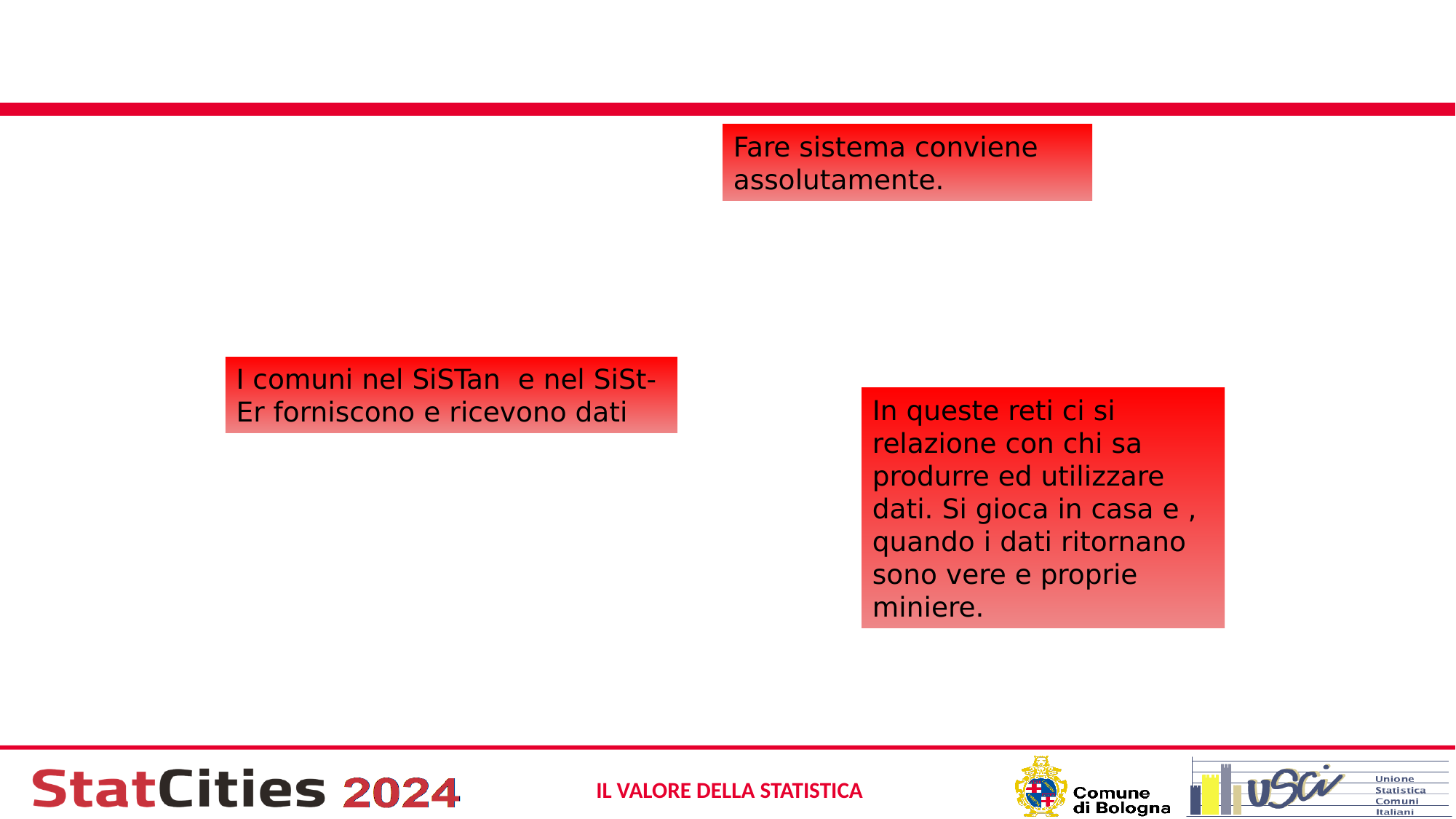

Fare sistema conviene assolutamente.
I comuni nel SiSTan  e nel SiSt-Er forniscono e ricevono dati
In queste reti ci si relazione con chi sa produrre ed utilizzare dati. Si gioca in casa e , quando i dati ritornano sono vere e proprie miniere.